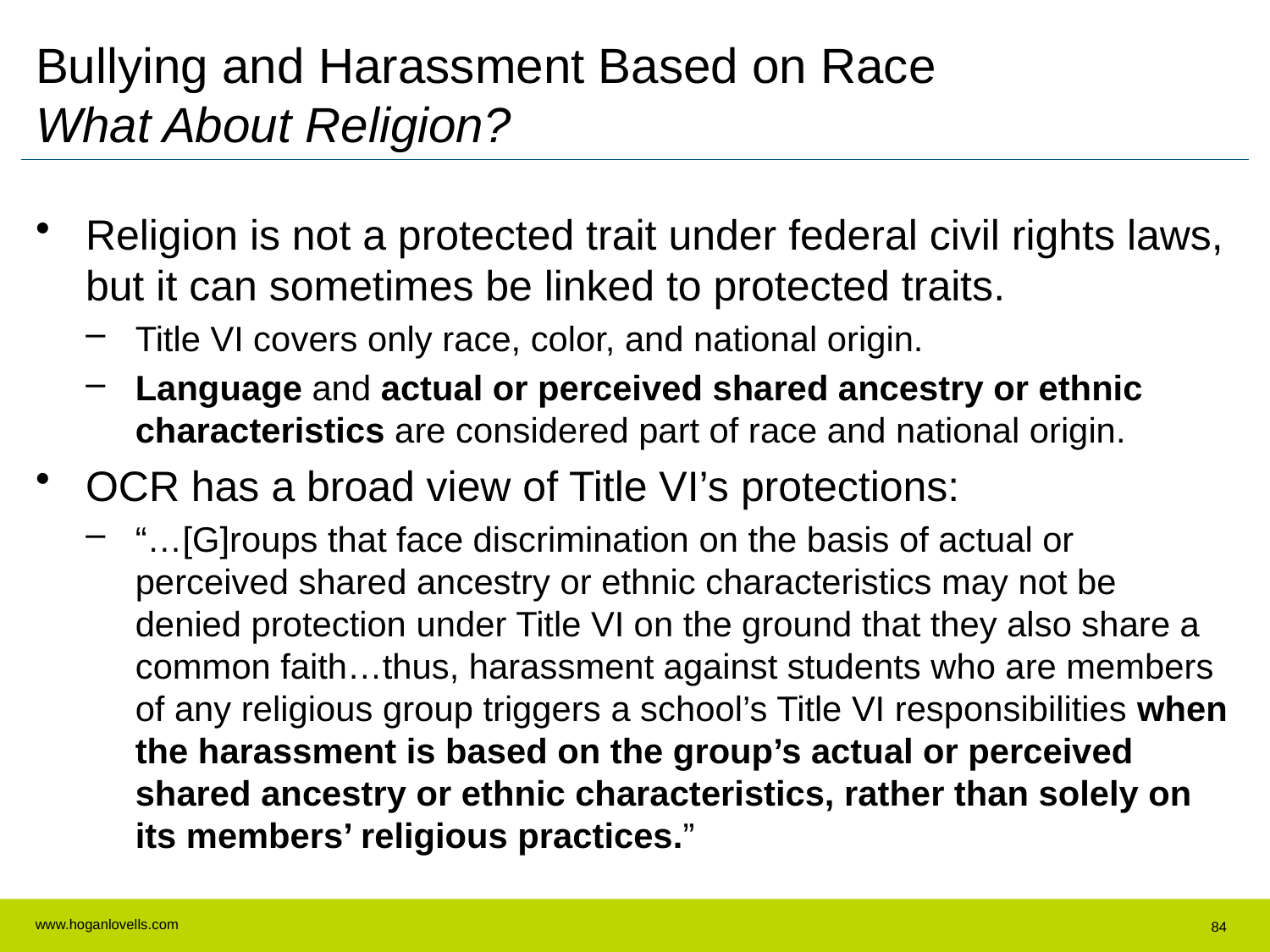

Bullying and Harassment Based on Race
What About Religion?
Religion is not a protected trait under federal civil rights laws, but it can sometimes be linked to protected traits.
Title VI covers only race, color, and national origin.
Language and actual or perceived shared ancestry or ethnic characteristics are considered part of race and national origin.
OCR has a broad view of Title VI’s protections:
“…[G]roups that face discrimination on the basis of actual or perceived shared ancestry or ethnic characteristics may not be denied protection under Title VI on the ground that they also share a common faith…thus, harassment against students who are members of any religious group triggers a school’s Title VI responsibilities when the harassment is based on the group’s actual or perceived shared ancestry or ethnic characteristics, rather than solely on its members’ religious practices.”

84